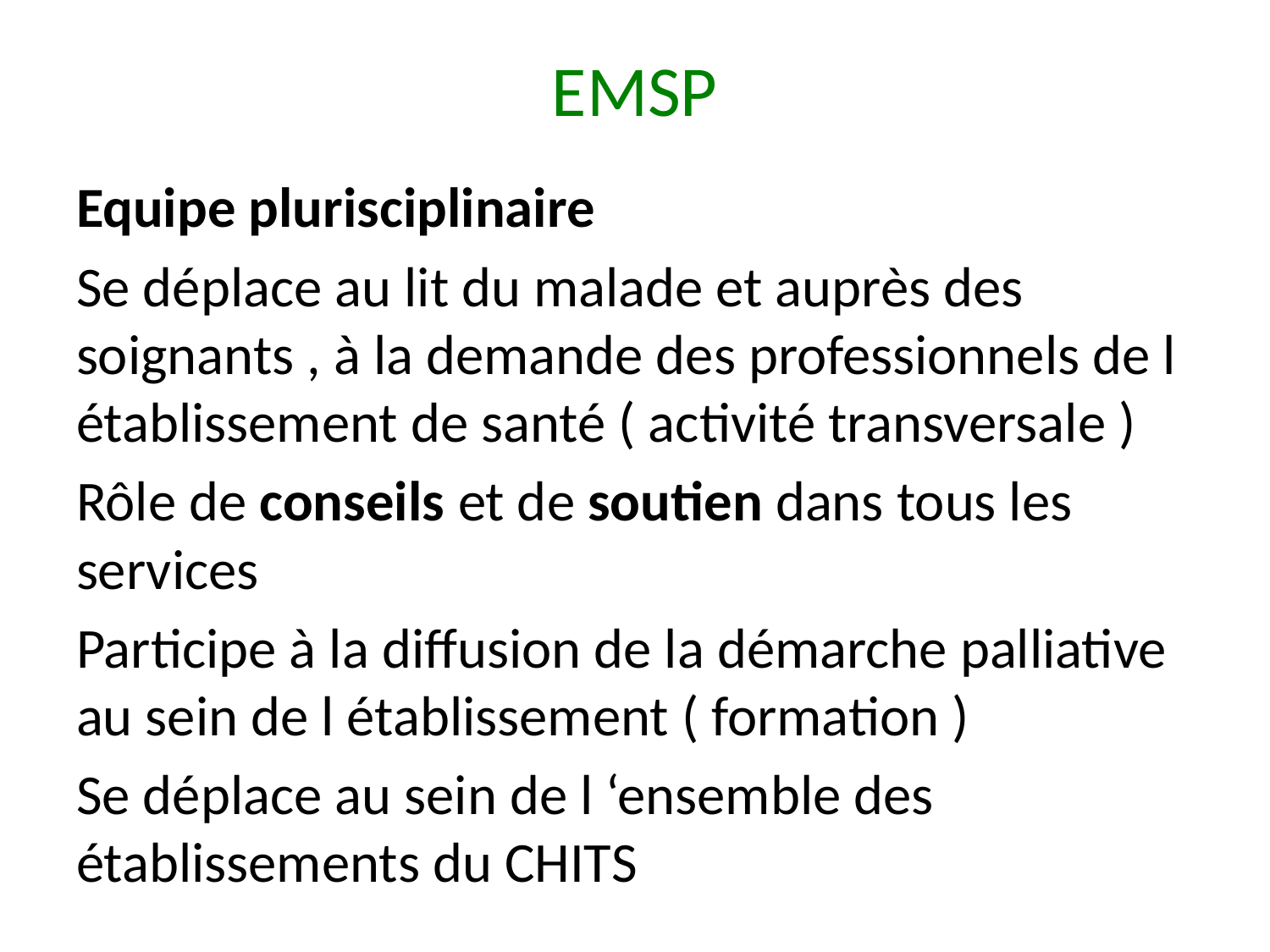

# EMSP
Equipe plurisciplinaire
Se déplace au lit du malade et auprès des  soignants , à la demande des professionnels de l établissement de santé ( activité transversale )
Rôle de conseils et de soutien dans tous les services
Participe à la diffusion de la démarche palliative au sein de l établissement ( formation )
Se déplace au sein de l ‘ensemble des établissements du CHITS